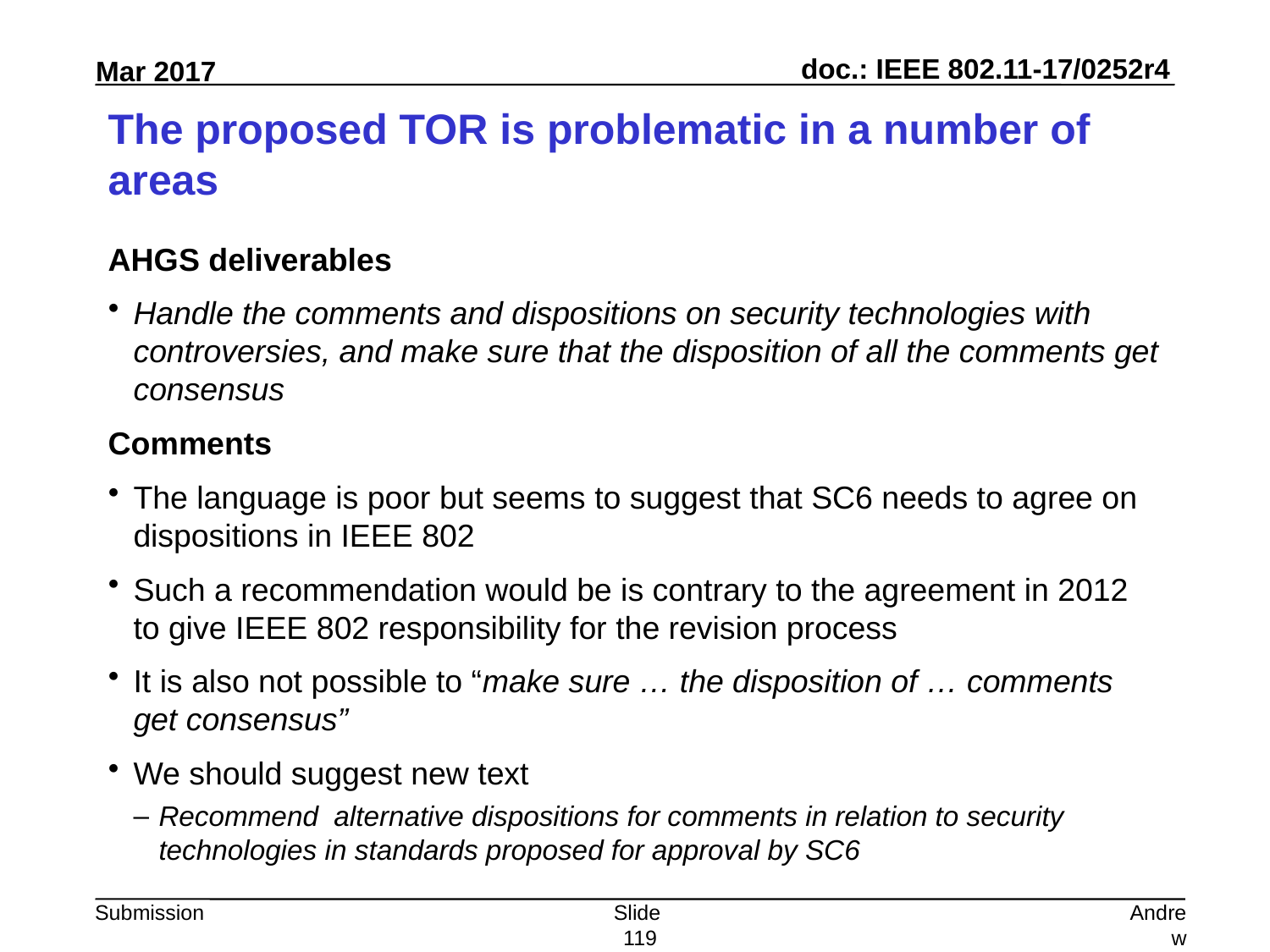

# The proposed TOR is problematic in a number of areas
AHGS deliverables
Handle the comments and dispositions on security technologies with controversies, and make sure that the disposition of all the comments get consensus
Comments
The language is poor but seems to suggest that SC6 needs to agree on dispositions in IEEE 802
Such a recommendation would be is contrary to the agreement in 2012 to give IEEE 802 responsibility for the revision process
It is also not possible to “make sure … the disposition of … comments get consensus”
We should suggest new text
Recommend  alternative dispositions for comments in relation to security technologies in standards proposed for approval by SC6
Slide 119
Andrew Myles, Cisco